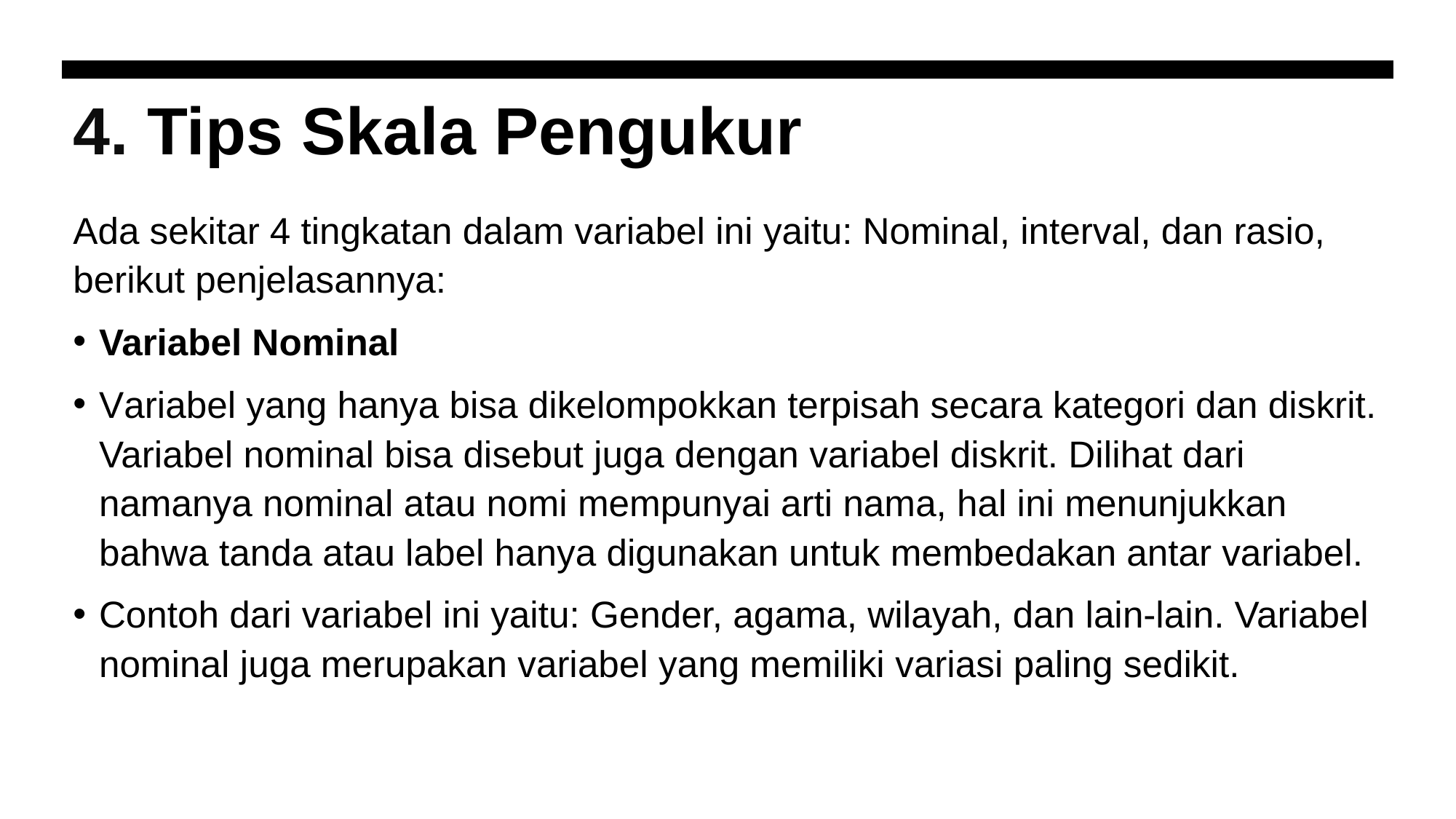

# 4. Tips Skala Pengukur
Ada sekitar 4 tingkatan dalam variabel ini yaitu: Nominal, interval, dan rasio, berikut penjelasannya:
Variabel Nominal
Variabel yang hanya bisa dikelompokkan terpisah secara kategori dan diskrit. Variabel nominal bisa disebut juga dengan variabel diskrit. Dilihat dari namanya nominal atau nomi mempunyai arti nama, hal ini menunjukkan bahwa tanda atau label hanya digunakan untuk membedakan antar variabel.
Contoh dari variabel ini yaitu: Gender, agama, wilayah, dan lain-lain. Variabel nominal juga merupakan variabel yang memiliki variasi paling sedikit.